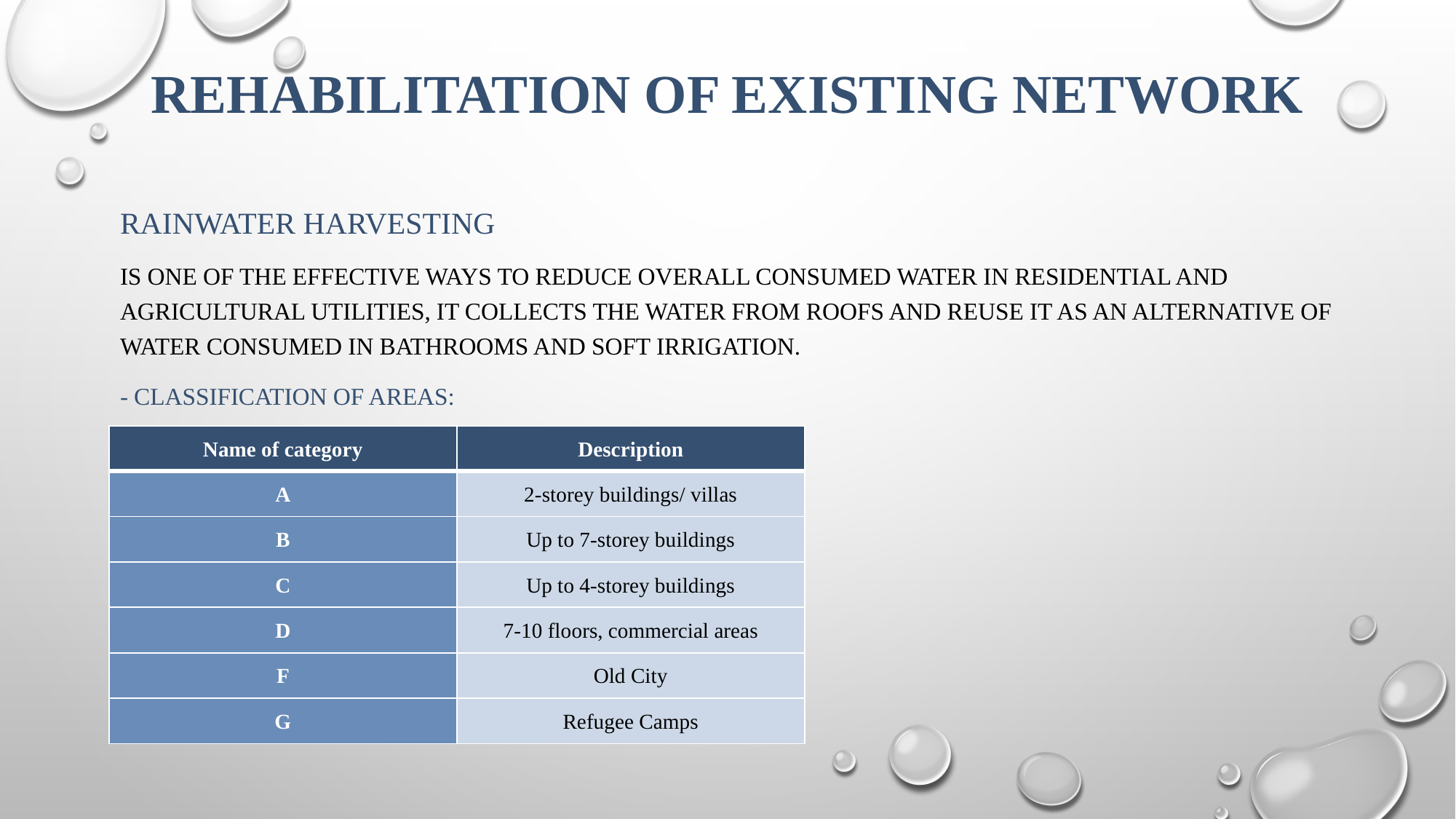

# Rehabilitation of Existing Network
Rainwater harvesting
is One of the effective ways to reduce overall consumed water in residential and agricultural utilities, it collects the water from roofs and reuse it as an alternative of water consumed in bathrooms and soft irrigation.
- Classification of areas:

| Name of category | Description |
| --- | --- |
| A | 2-storey buildings/ villas |
| B | Up to 7-storey buildings |
| C | Up to 4-storey buildings |
| D | 7-10 floors, commercial areas |
| F | Old City |
| G | Refugee Camps |